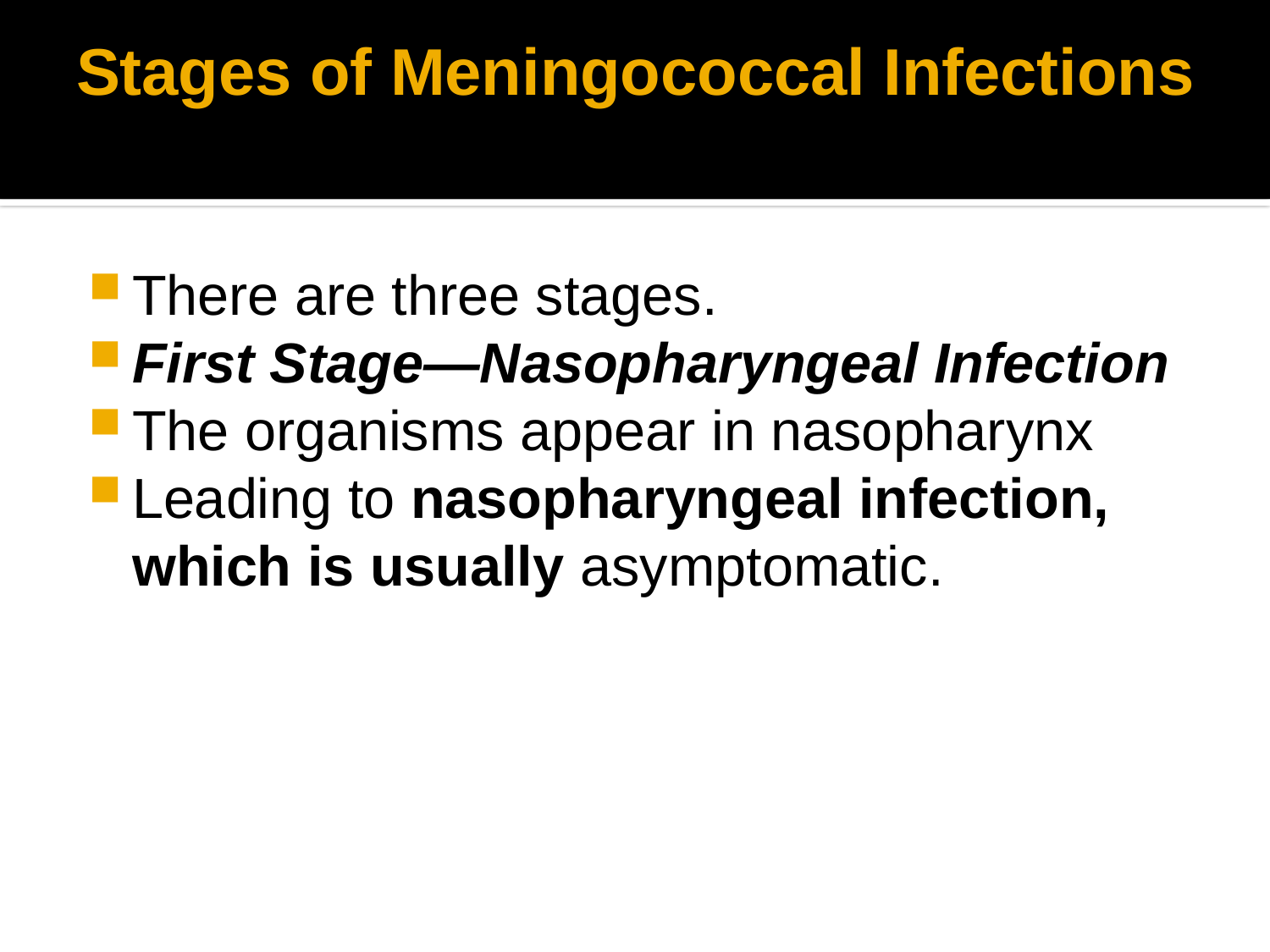

# Stages of Meningococcal Infections
There are three stages.
First Stage—Nasopharyngeal Infection
The organisms appear in nasopharynx
Leading to nasopharyngeal infection, which is usually asymptomatic.